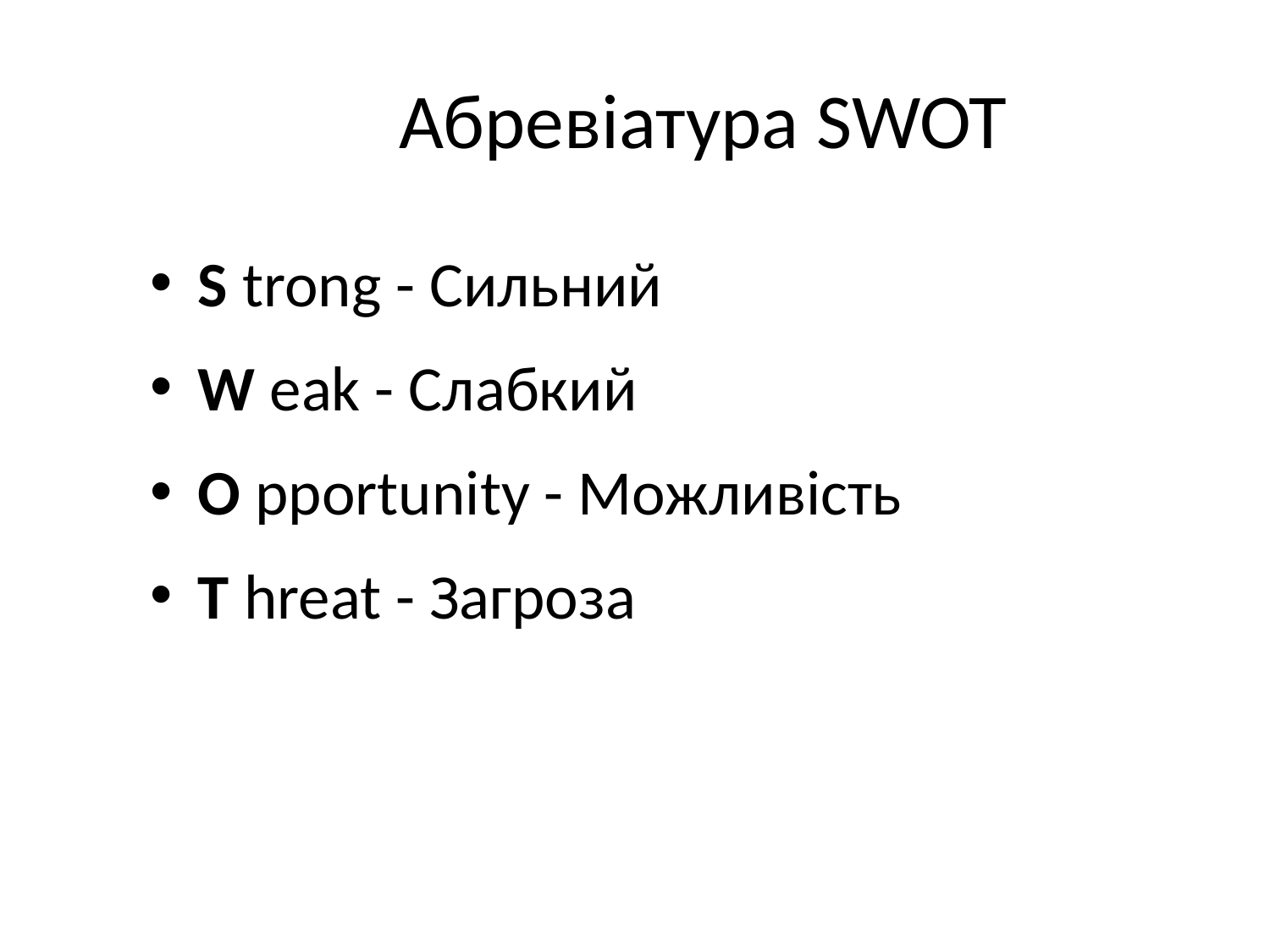

# Абревіатура SWOT
S trong - Сильний
W eak - Слабкий
O pportunity - Можливість
T hreat - Загроза